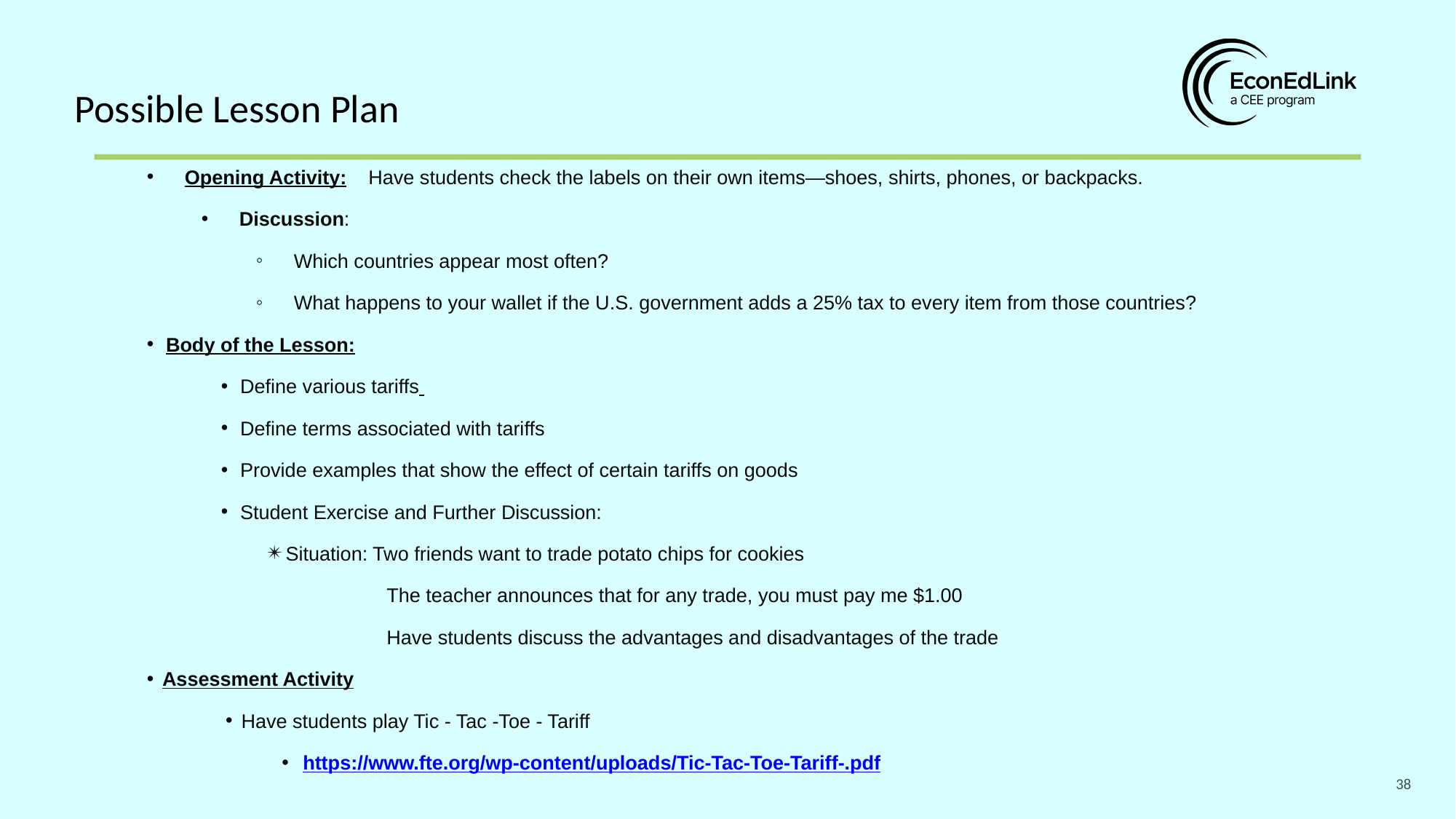

Possible Lesson Plan
Opening Activity:    Have students check the labels on their own items—shoes, shirts, phones, or backpacks.
Discussion:
Which countries appear most often?
What happens to your wallet if the U.S. government adds a 25% tax to every item from those countries?
Body of the Lesson:
Define various tariffs
Define terms associated with tariffs
Provide examples that show the effect of certain tariffs on goods
Student Exercise and Further Discussion:
Situation: Two friends want to trade potato chips for cookies
       The teacher announces that for any trade, you must pay me $1.00
       Have students discuss the advantages and disadvantages of the trade
Assessment Activity
Have students play Tic - Tac -Toe - Tariff
 https://www.fte.org/wp-content/uploads/Tic-Tac-Toe-Tariff-.pdf
38